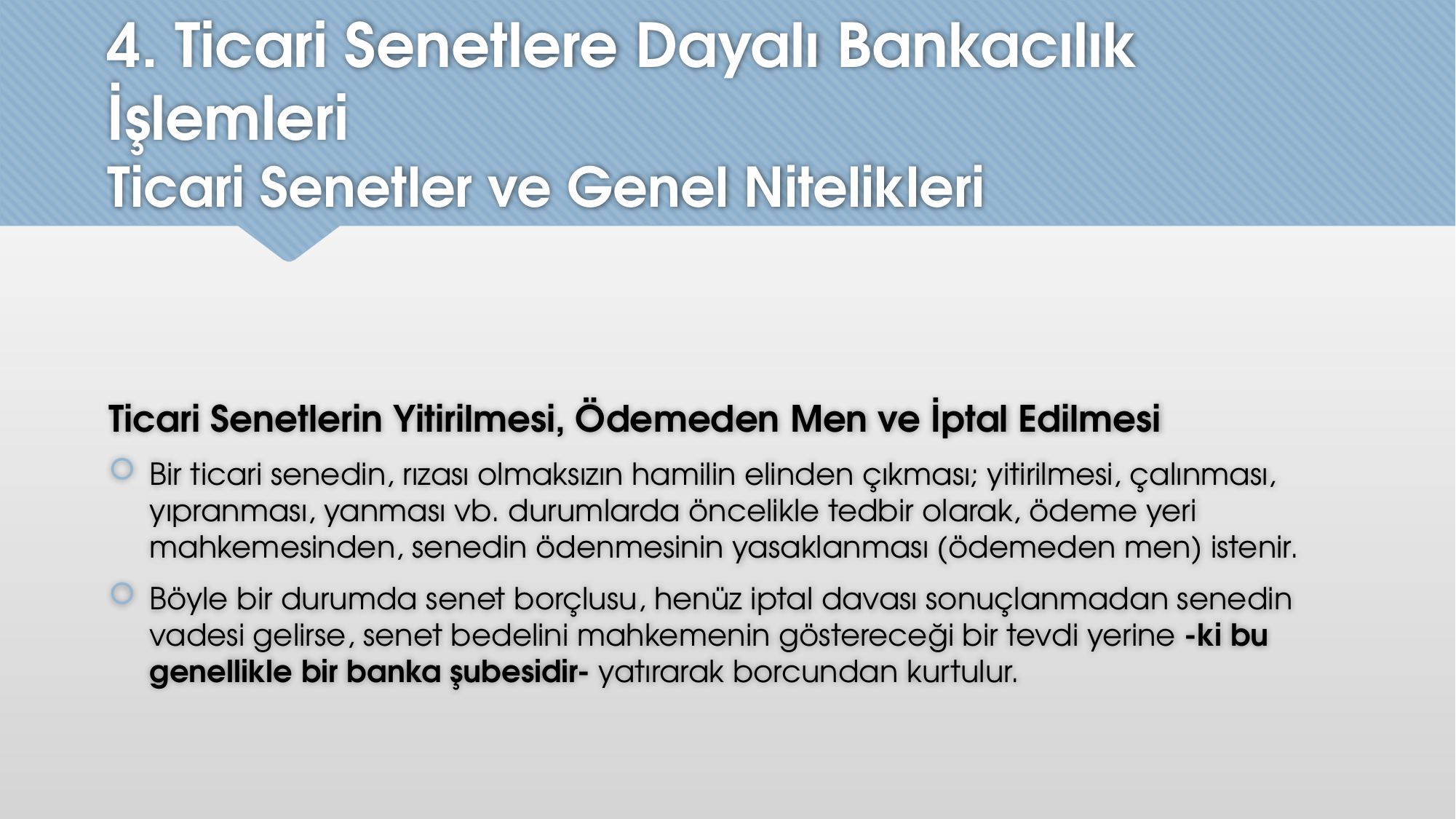

# 4. Ticari Senetlere Dayalı Bankacılık İşlemleri Ticari Senetler ve Genel Nitelikleri
Ticari Senetlerin Yitirilmesi, Ödemeden Men ve İptal Edilmesi
Bir ticari senedin, rızası olmaksızın hamilin elinden çıkması; yitirilmesi, çalınması, yıpranması, yanması vb. durumlarda öncelikle tedbir olarak, ödeme yeri mahkemesinden, senedin ödenmesinin yasaklanması (ödemeden men) istenir.
Böyle bir durumda senet borçlusu, henüz iptal davası sonuçlanmadan senedin vadesi gelirse, senet bedelini mahkemenin göstereceği bir tevdi yerine -ki bu genellikle bir banka şubesidir- yatırarak borcundan kurtulur.